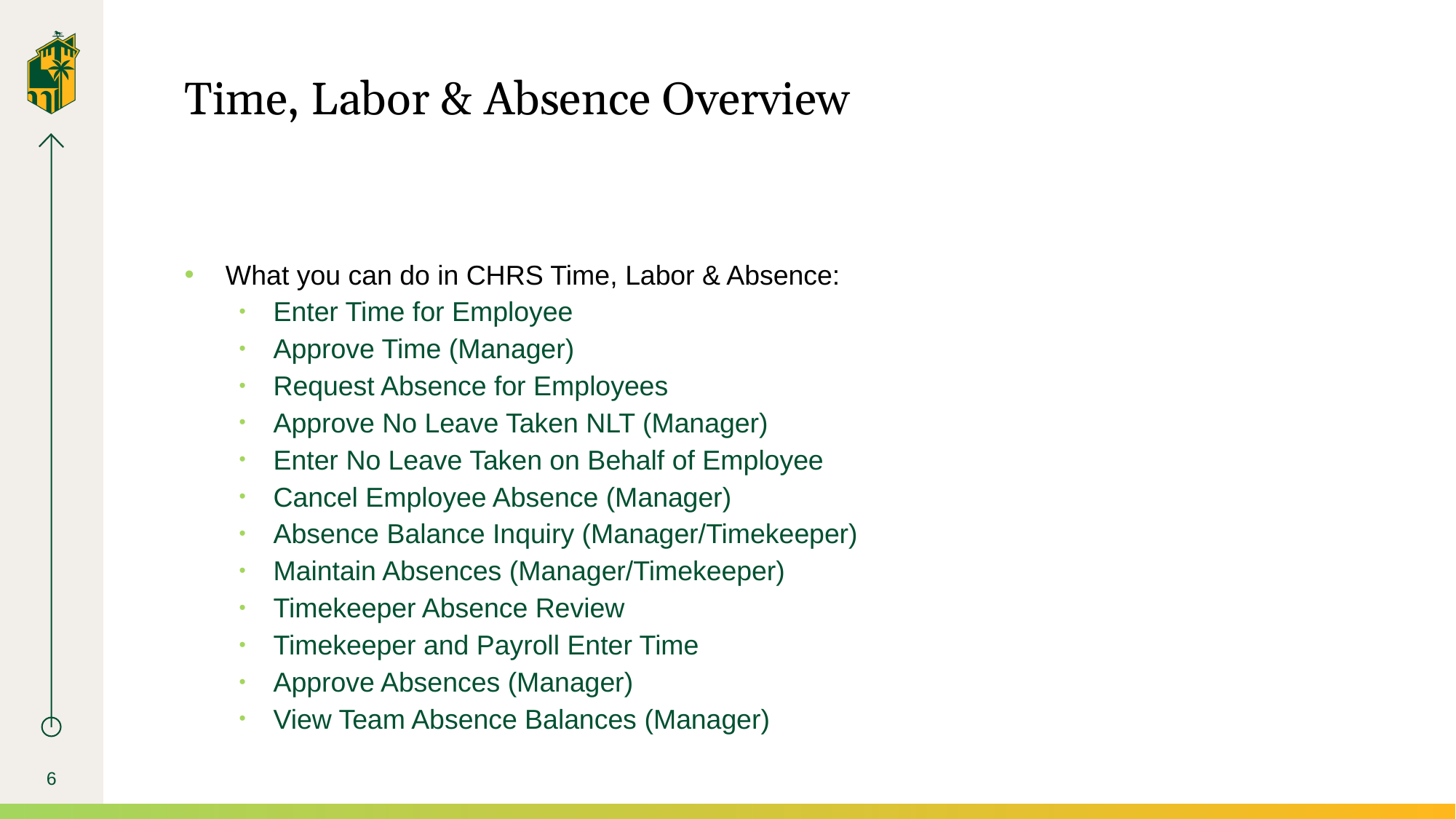

# Time, Labor & Absence Overview​
What you can do in CHRS Time, Labor & Absence:​
Enter Time for Employee
Approve Time (Manager)
Request Absence for Employees
Approve No Leave Taken NLT (Manager)
Enter No Leave Taken on Behalf of Employee
Cancel Employee Absence (Manager)
Absence Balance Inquiry (Manager/Timekeeper)
Maintain Absences (Manager/Timekeeper)
Timekeeper Absence Review
Timekeeper and Payroll Enter Time
Approve Absences (Manager)
View Team Absence Balances (Manager)
6